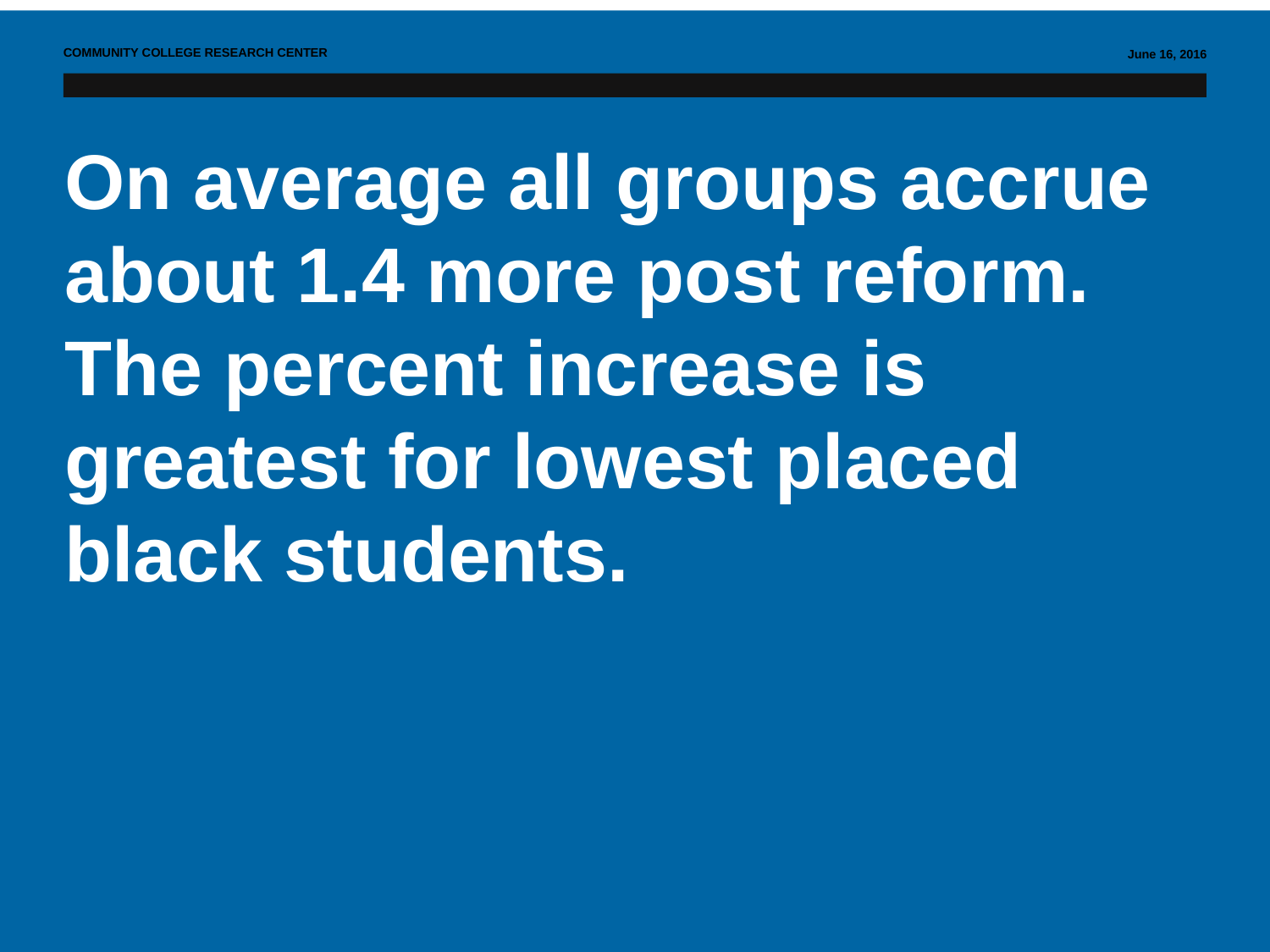

# On average all groups accrue about 1.4 more post reform. The percent increase is greatest for lowest placed black students.